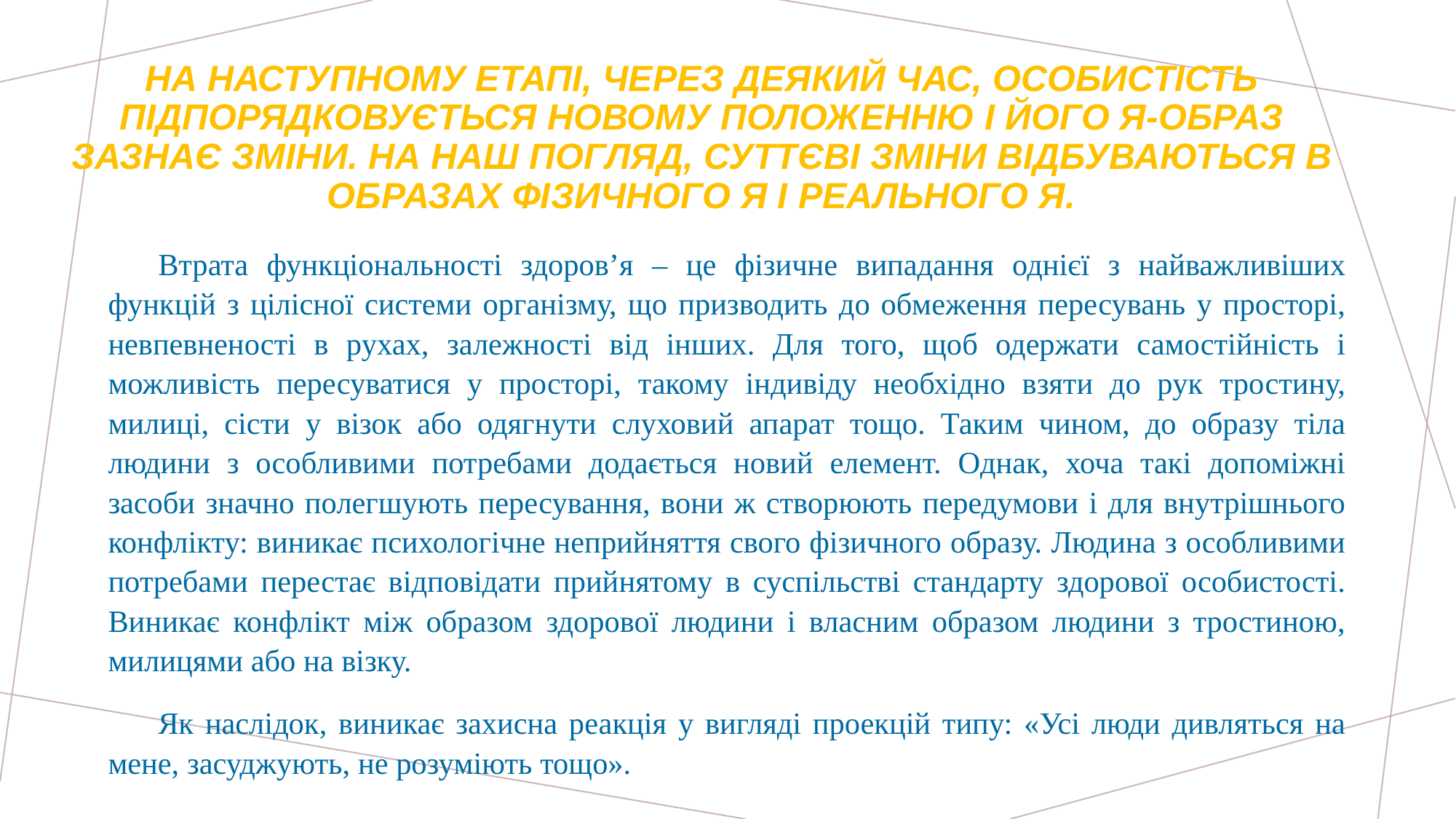

# На наступному етапі, через деякий час, особистість підпорядковується новому положенню і його Я-образ зазнає зміни. На наш погляд, суттєві зміни відбуваються в образах фізичного Я і реального Я.
Втрата функціональності здоров’я – це фізичне випадання однієї з найважливіших функцій з цілісної системи організму, що призводить до обмеження пересувань у просторі, невпевненості в рухах, залежності від інших. Для того, щоб одержати самостійність і можливість пересуватися у просторі, такому індивіду необхідно взяти до рук тростину, милиці, сісти у візок або одягнути слуховий апарат тощо. Таким чином, до образу тіла людини з особливими потребами додається новий елемент. Однак, хоча такі допоміжні засоби значно полегшують пересування, вони ж створюють передумови і для внутрішнього конфлікту: виникає психологічне неприйняття свого фізичного образу. Людина з особливими потребами перестає відповідати прийнятому в суспільстві стандарту здорової особистості. Виникає конфлікт між образом здорової людини і власним образом людини з тростиною, милицями або на візку.
Як наслідок, виникає захисна реакція у вигляді проекцій типу: «Усі люди дивляться на мене, засуджують, не розуміють тощо».